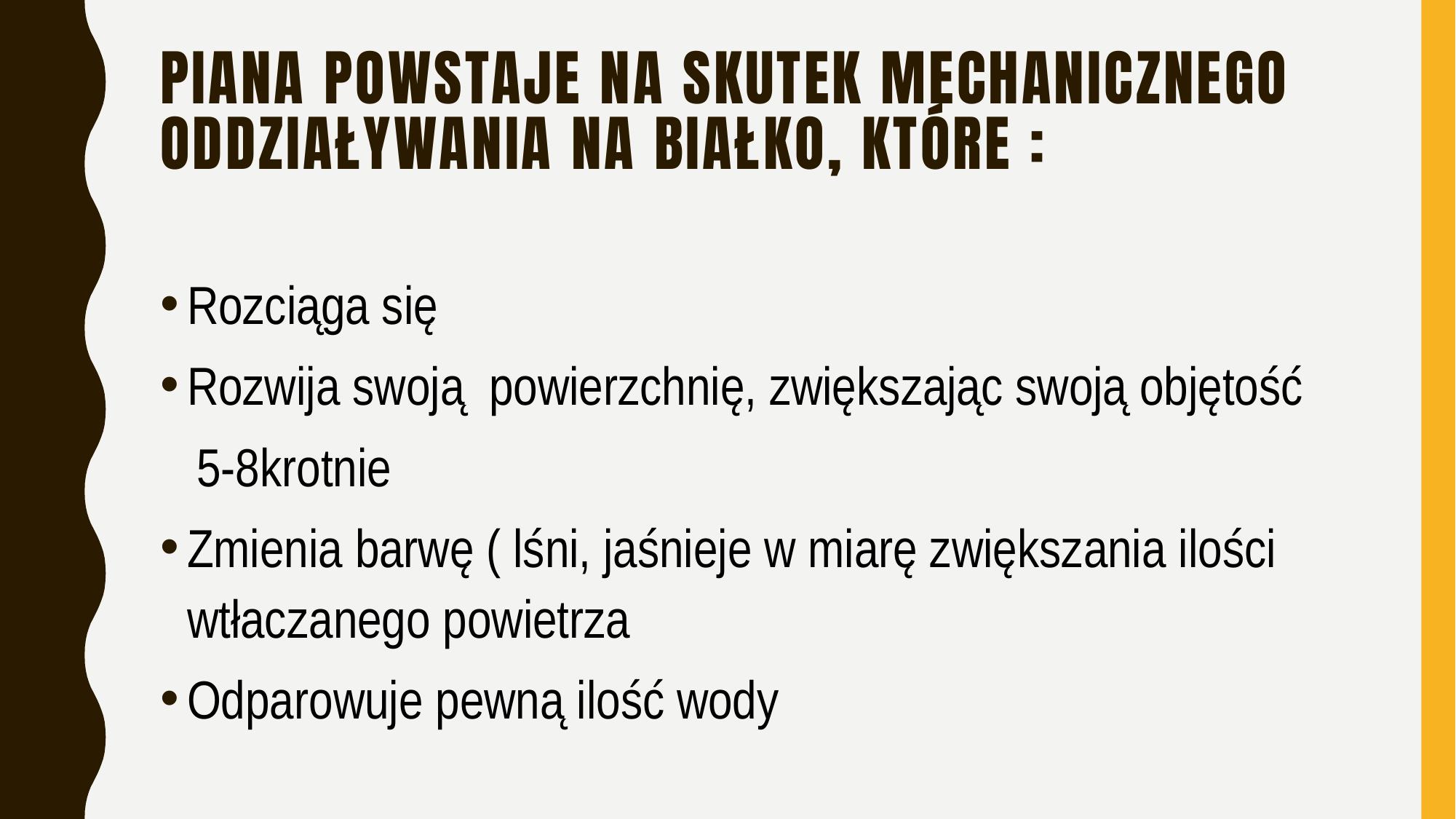

# Piana powstaje na skutek mechanicznego oddziaływania na białko, które :
Rozciąga się
Rozwija swoją  powierzchnię, zwiększając swoją objętość
   5-8krotnie
Zmienia barwę ( lśni, jaśnieje w miarę zwiększania ilości wtłaczanego powietrza
Odparowuje pewną ilość wody